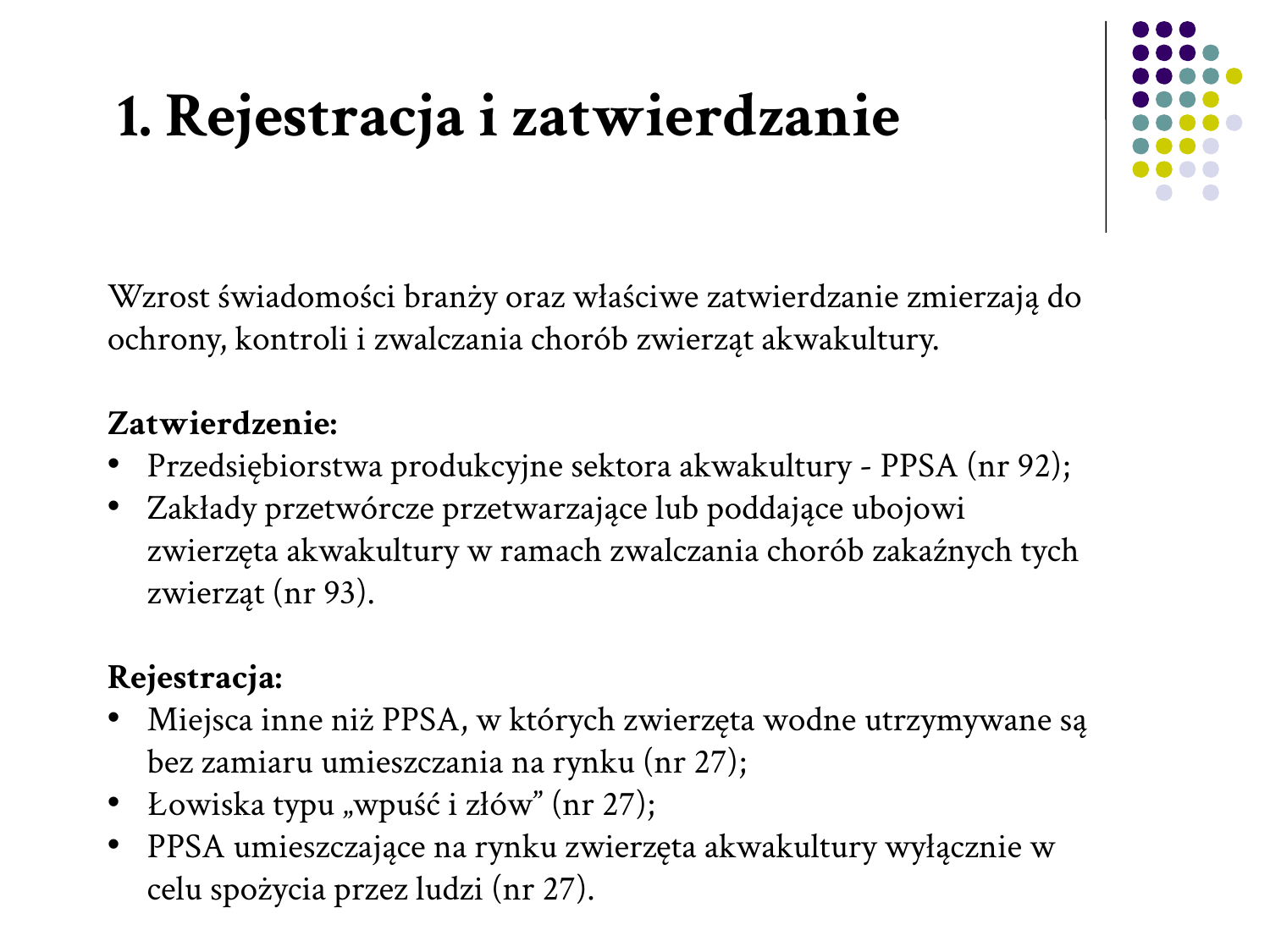

1. Rejestracja i zatwierdzanie
Wzrost świadomości branży oraz właściwe zatwierdzanie zmierzają do ochrony, kontroli i zwalczania chorób zwierząt akwakultury.

Zatwierdzenie:
Przedsiębiorstwa produkcyjne sektora akwakultury - PPSA (nr 92);
Zakłady przetwórcze przetwarzające lub poddające ubojowi zwierzęta akwakultury w ramach zwalczania chorób zakaźnych tych zwierząt (nr 93).

Rejestracja:
Miejsca inne niż PPSA, w których zwierzęta wodne utrzymywane są bez zamiaru umieszczania na rynku (nr 27);
Łowiska typu „wpuść i złów” (nr 27);
PPSA umieszczające na rynku zwierzęta akwakultury wyłącznie w celu spożycia przez ludzi (nr 27).